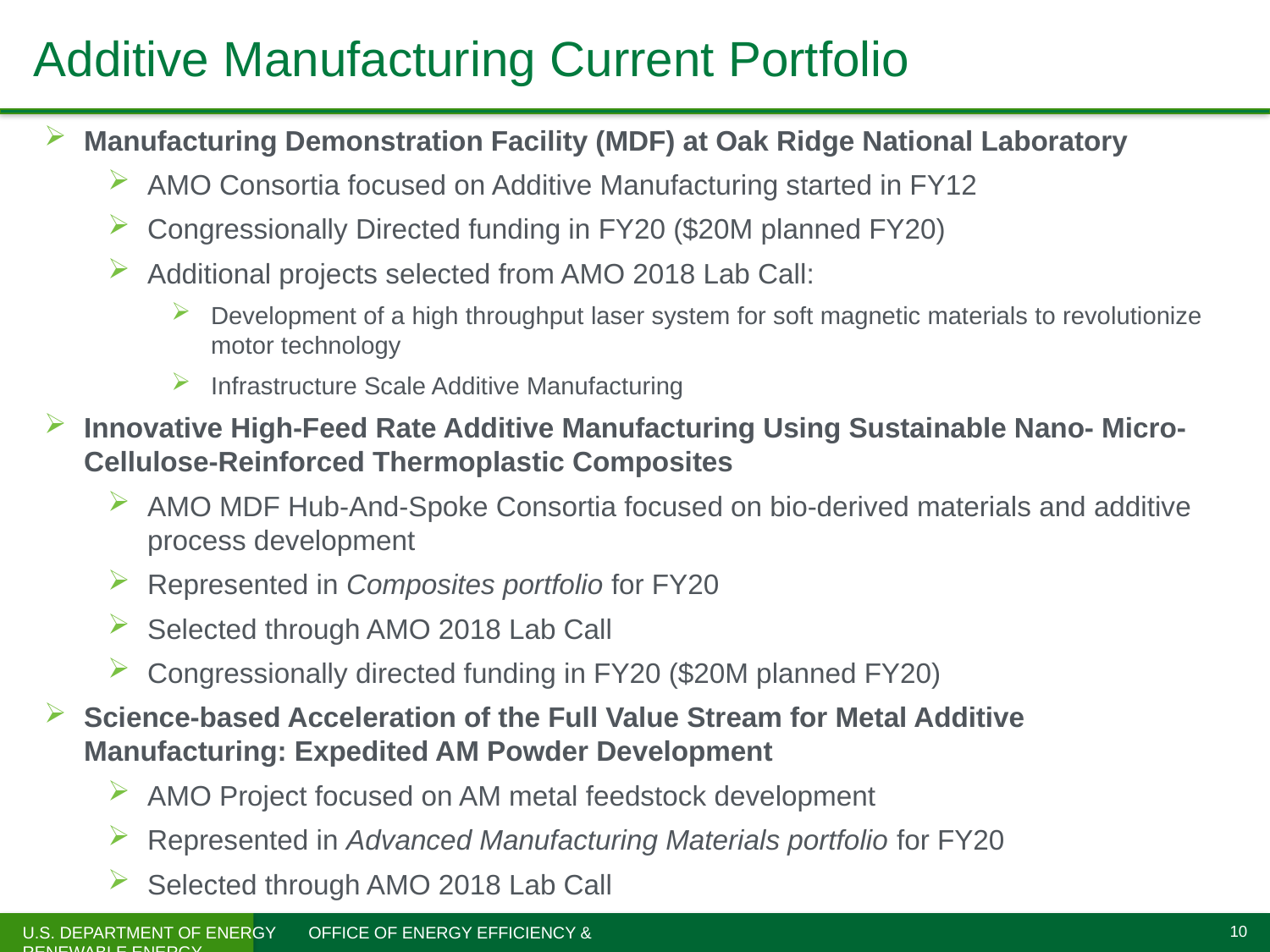

# Additive Manufacturing Current Portfolio
Manufacturing Demonstration Facility (MDF) at Oak Ridge National Laboratory
AMO Consortia focused on Additive Manufacturing started in FY12
Congressionally Directed funding in FY20 ($20M planned FY20)
Additional projects selected from AMO 2018 Lab Call:
Development of a high throughput laser system for soft magnetic materials to revolutionize motor technology
Infrastructure Scale Additive Manufacturing
Innovative High-Feed Rate Additive Manufacturing Using Sustainable Nano- Micro- Cellulose-Reinforced Thermoplastic Composites
AMO MDF Hub-And-Spoke Consortia focused on bio-derived materials and additive process development
Represented in Composites portfolio for FY20
Selected through AMO 2018 Lab Call
Congressionally directed funding in FY20 ($20M planned FY20)
Science-based Acceleration of the Full Value Stream for Metal Additive Manufacturing: Expedited AM Powder Development
AMO Project focused on AM metal feedstock development
Represented in Advanced Manufacturing Materials portfolio for FY20
Selected through AMO 2018 Lab Call